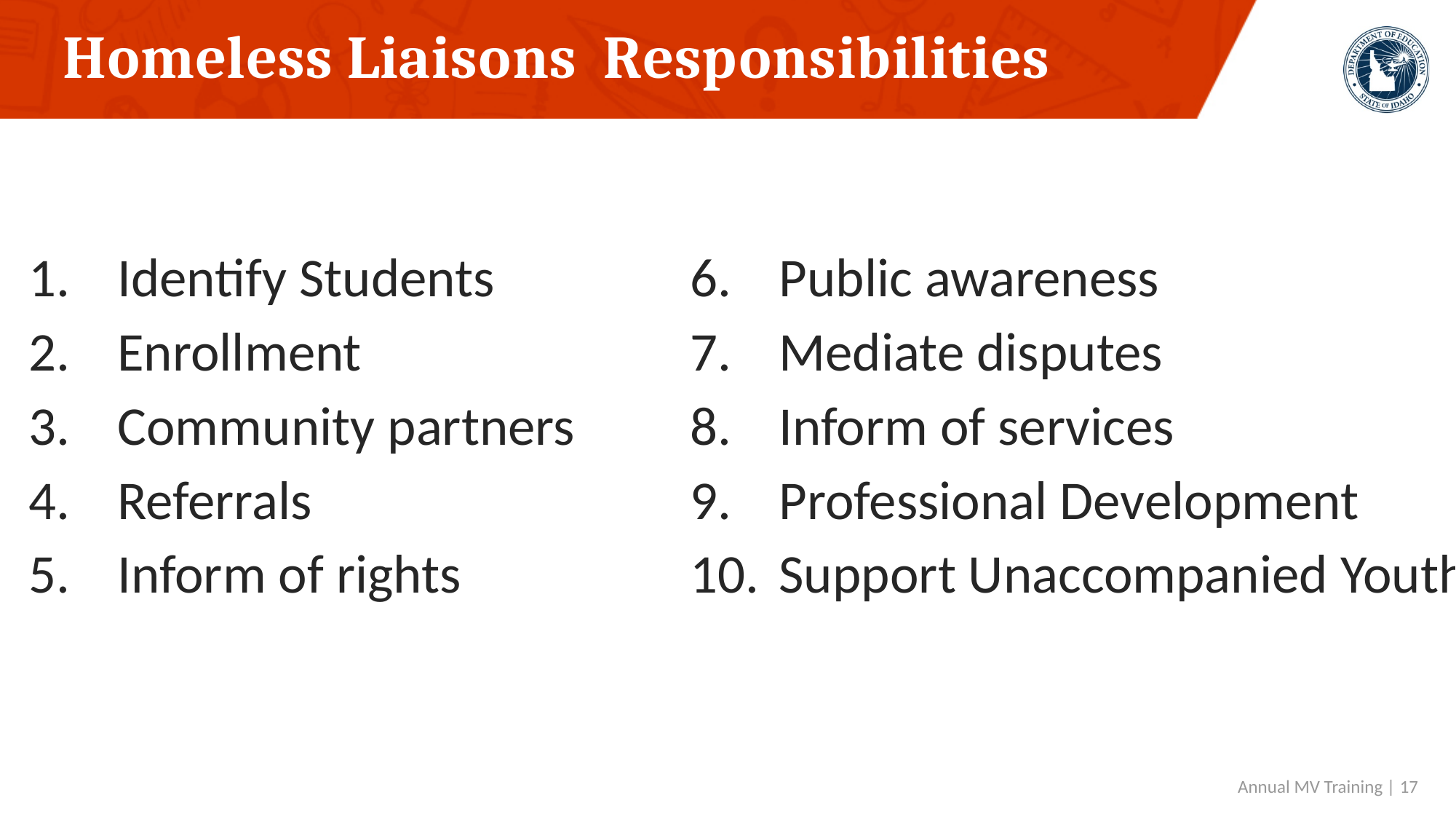

# Homeless Liaisons  Responsibilities
Identify Students
Enrollment
Community partners
Referrals
Inform of rights

Public awareness
Mediate disputes
Inform of services
Professional Development
Support Unaccompanied Youth
  Annual MV Training | 17